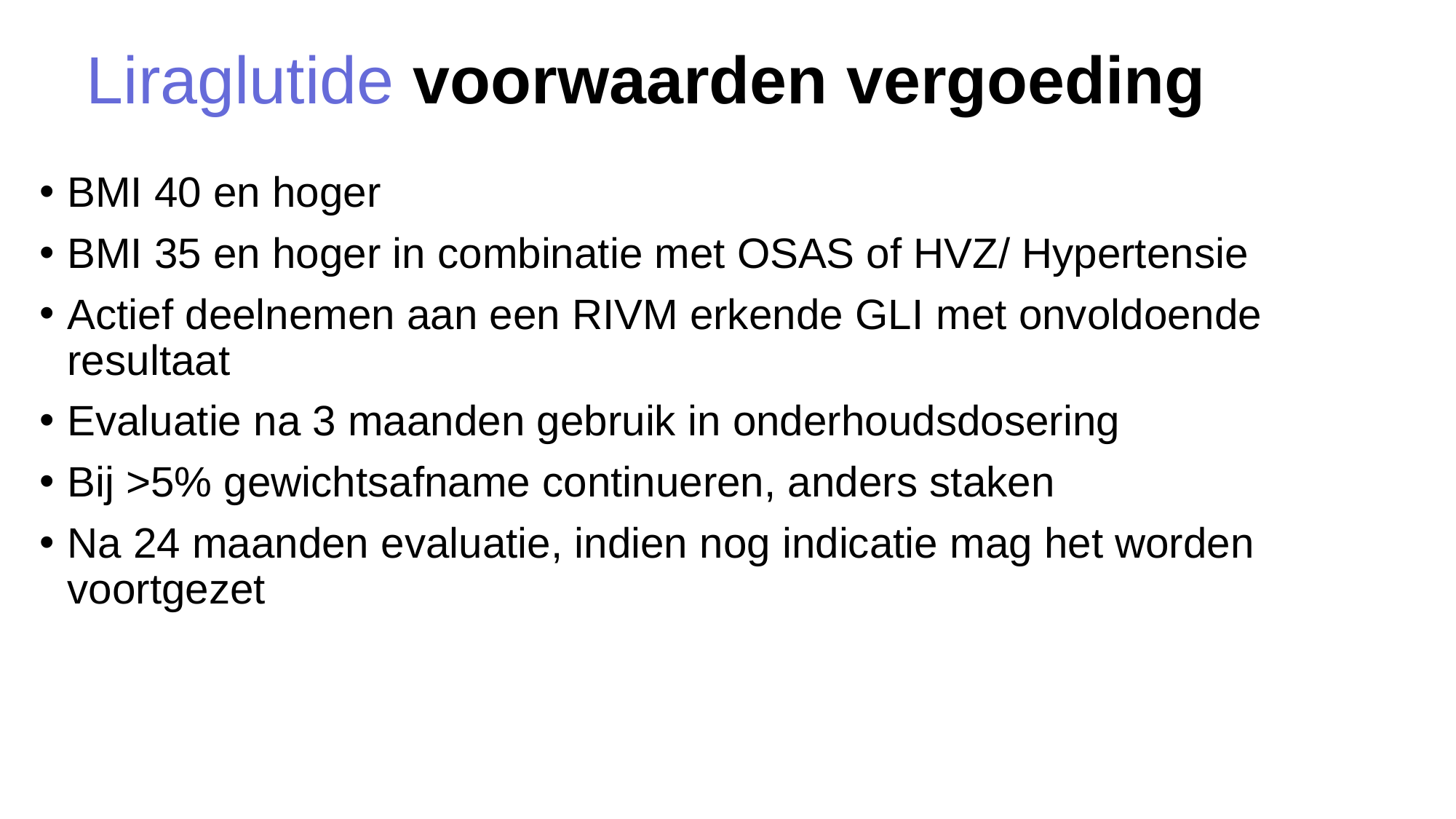

# Liraglutide voorwaarden vergoeding
BMI 40 en hoger
BMI 35 en hoger in combinatie met OSAS of HVZ/ Hypertensie
Actief deelnemen aan een RIVM erkende GLI met onvoldoende resultaat
Evaluatie na 3 maanden gebruik in onderhoudsdosering
Bij >5% gewichtsafname continueren, anders staken
Na 24 maanden evaluatie, indien nog indicatie mag het worden voortgezet